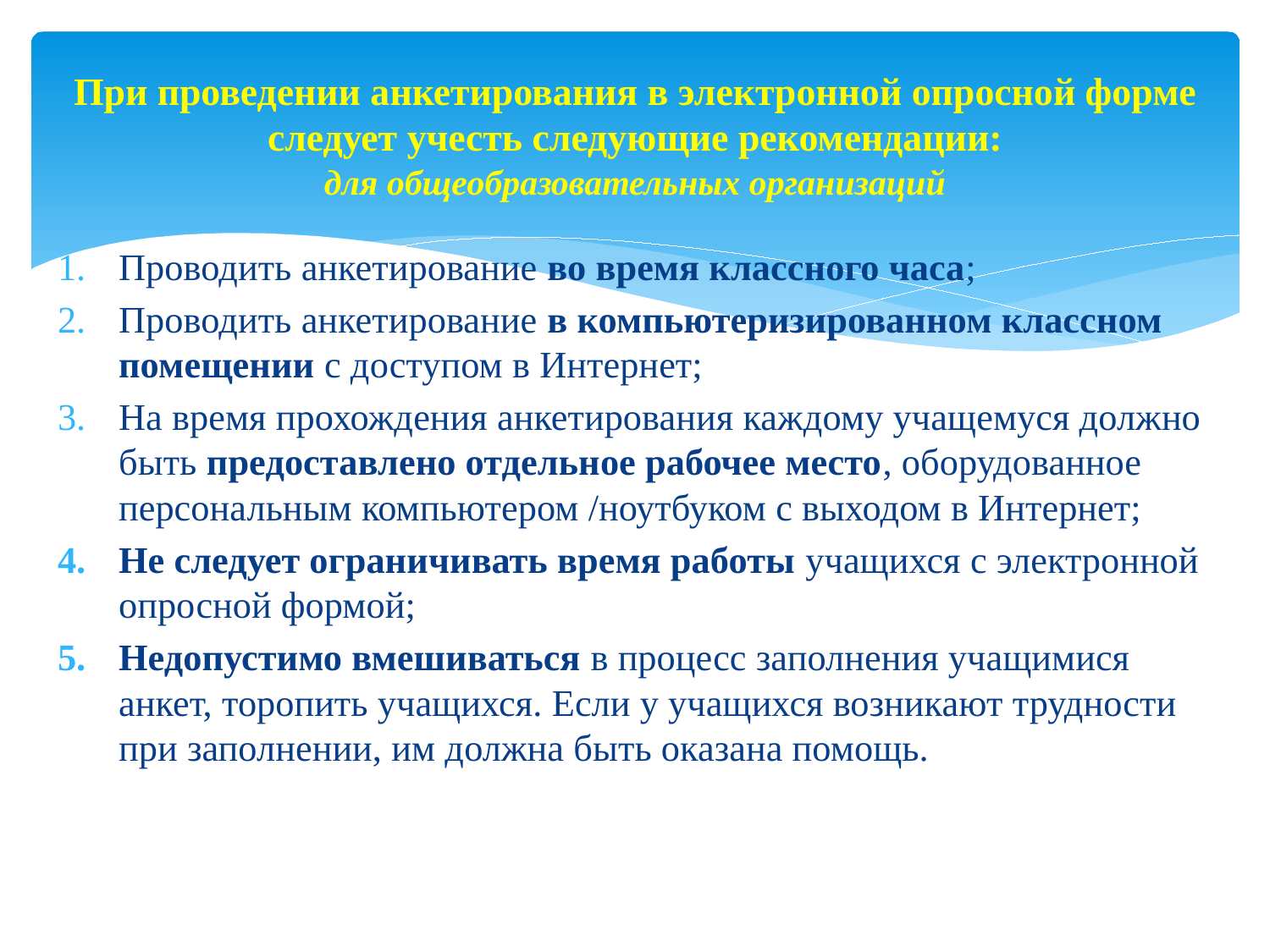

# При проведении анкетирования в электронной опросной форме следует учесть следующие рекомендации: для общеобразовательных организаций
Проводить анкетирование во время классного часа;
Проводить анкетирование в компьютеризированном классном помещении с доступом в Интернет;
На время прохождения анкетирования каждому учащемуся должно быть предоставлено отдельное рабочее место, оборудованное персональным компьютером /ноутбуком с выходом в Интернет;
Не следует ограничивать время работы учащихся с электронной опросной формой;
Недопустимо вмешиваться в процесс заполнения учащимися анкет, торопить учащихся. Если у учащихся возникают трудности при заполнении, им должна быть оказана помощь.